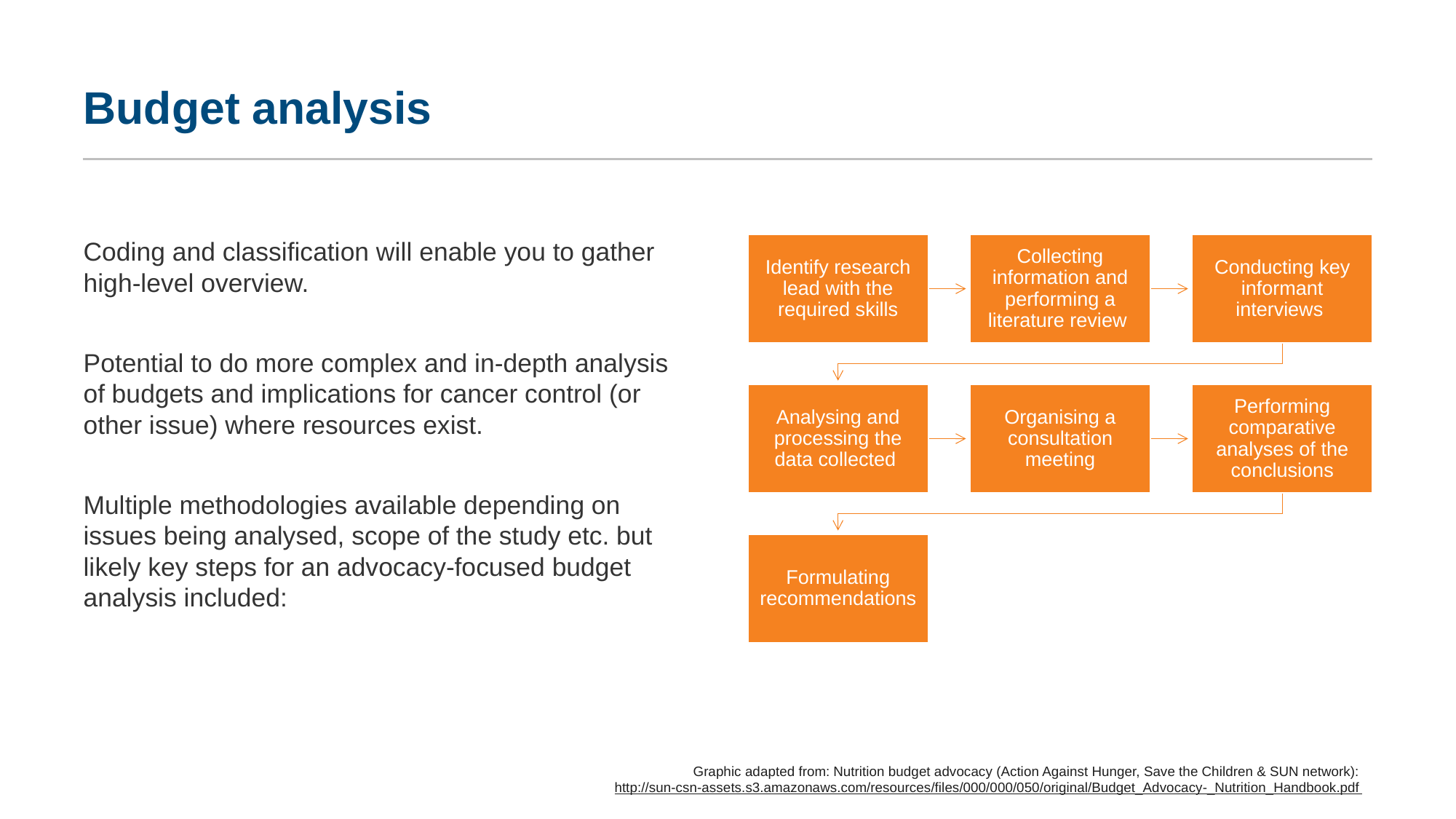

# Budget analysis

Identify research lead with the required skills

Collecting information and performing a literature review

Conducting key informant interviews

Analysing and processing the data collected

Organising a consultation meeting

Performing comparative analyses of the conclusions
Formulating recommendations
Coding and classification will enable you to gather high-level overview.

Potential to do more complex and in-depth analysis of budgets and implications for cancer control (or other issue) where resources exist.

Multiple methodologies available depending on issues being analysed, scope of the study etc. but likely key steps for an advocacy-focused budget analysis included:
Graphic adapted from: Nutrition budget advocacy (Action Against Hunger, Save the Children & SUN network):
http://sun-csn-assets.s3.amazonaws.com/resources/files/000/000/050/original/Budget_Advocacy-_Nutrition_Handbook.pdf